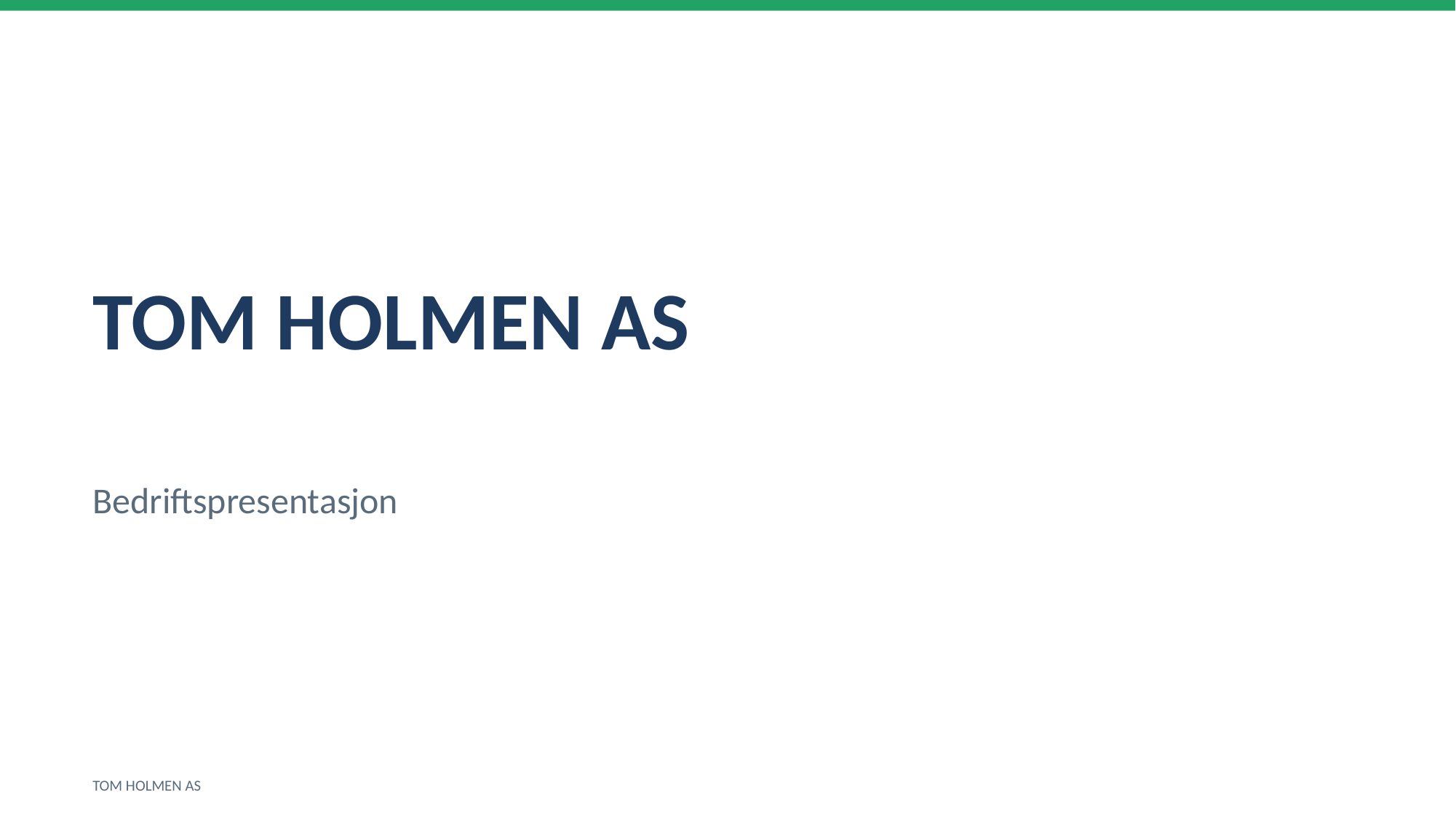

TOM HOLMEN AS
Bedriftspresentasjon
TOM HOLMEN AS